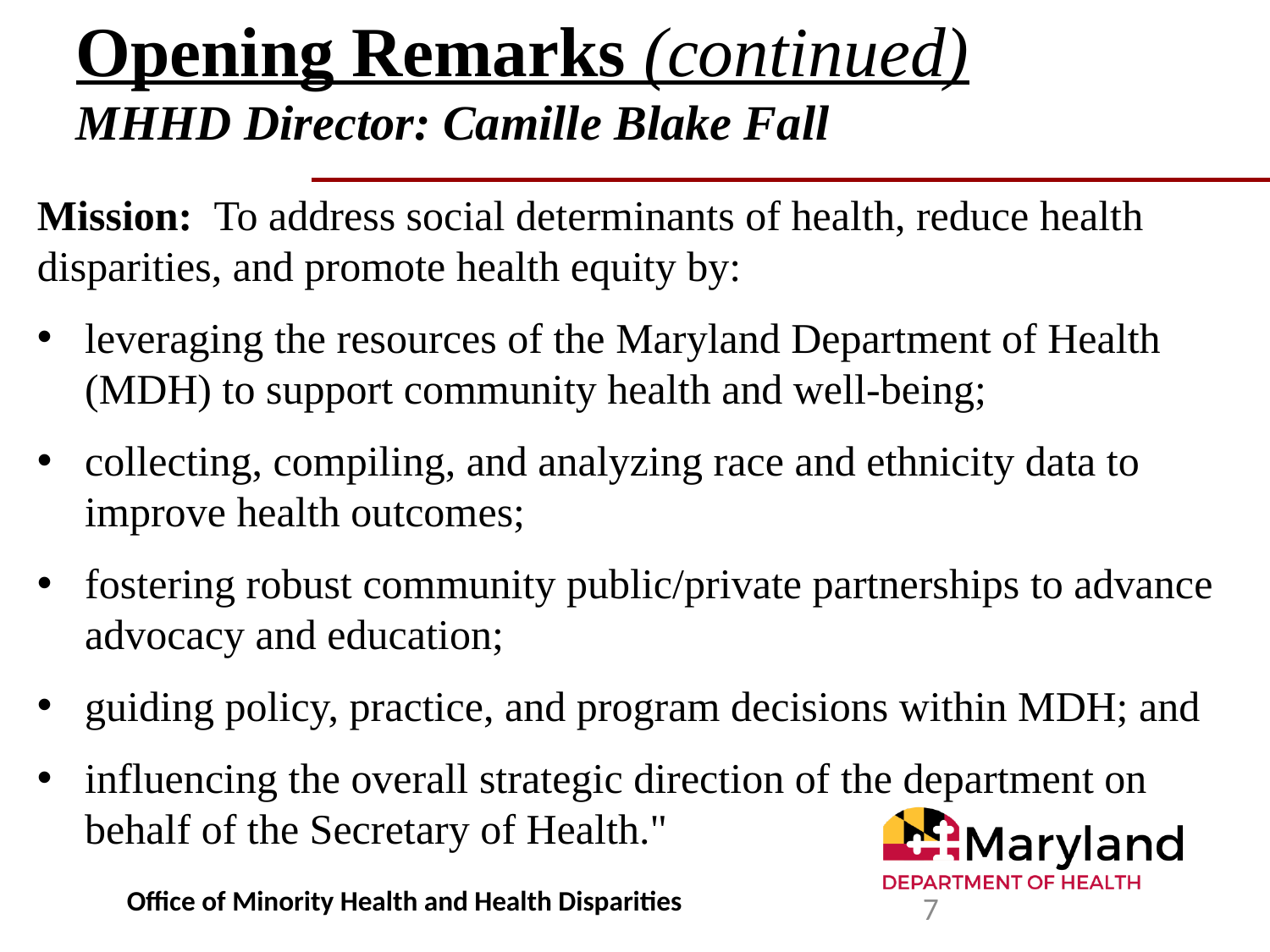

# Opening Remarks (continued) MHHD Director: Camille Blake Fall
Mission:  To address social determinants of health, reduce health disparities, and promote health equity by:
leveraging the resources of the Maryland Department of Health (MDH) to support community health and well-being;
collecting, compiling, and analyzing race and ethnicity data to improve health outcomes;
fostering robust community public/private partnerships to advance advocacy and education;
guiding policy, practice, and program decisions within MDH; and
influencing the overall strategic direction of the department on behalf of the Secretary of Health."
Office of Minority Health and Health Disparities
7